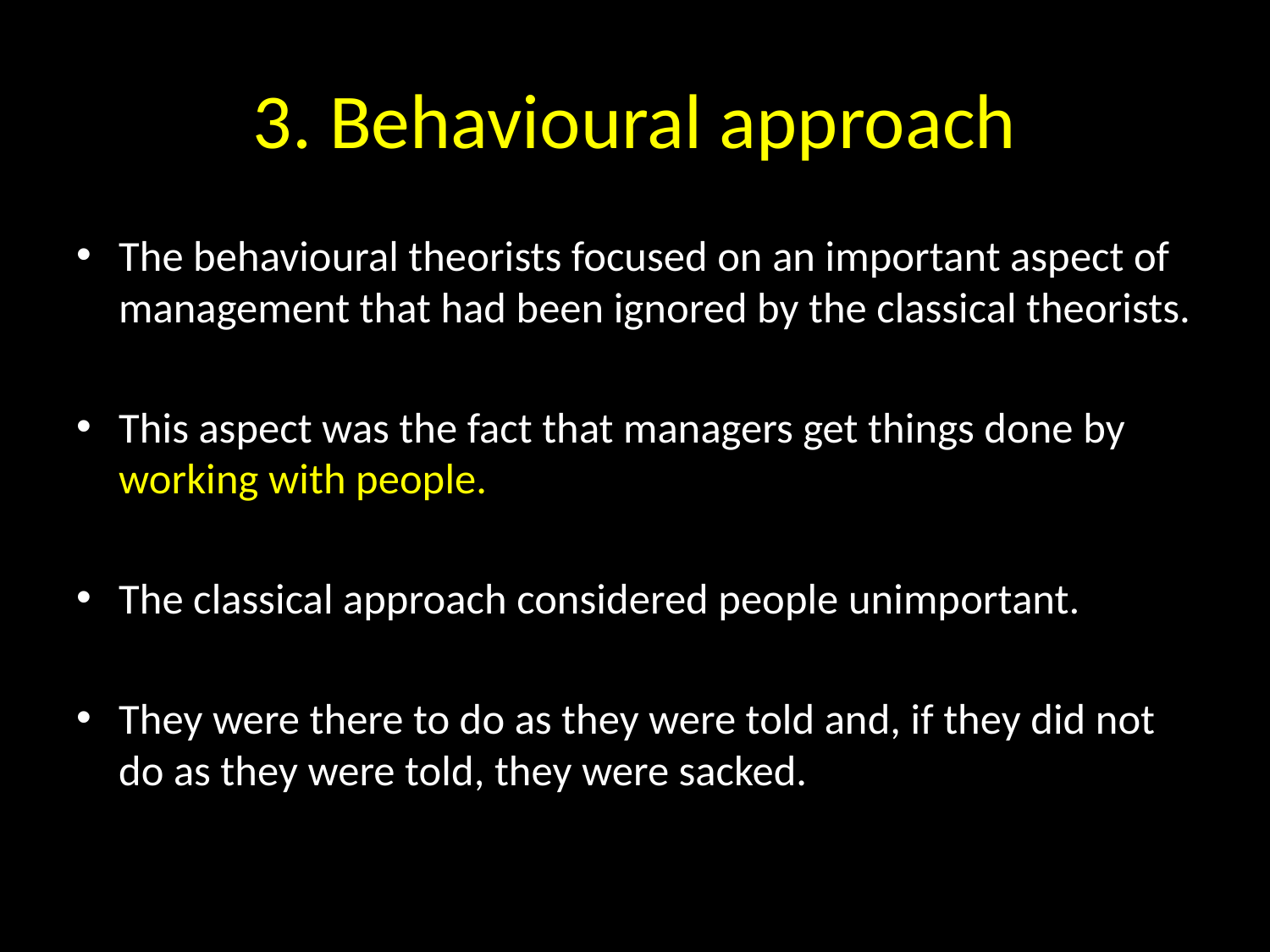

# 3. Behavioural approach
The behavioural theorists focused on an important aspect of management that had been ignored by the classical theorists.

This aspect was the fact that managers get things done by working with people.

The classical approach considered people unimportant.

They were there to do as they were told and, if they did not do as they were told, they were sacked.